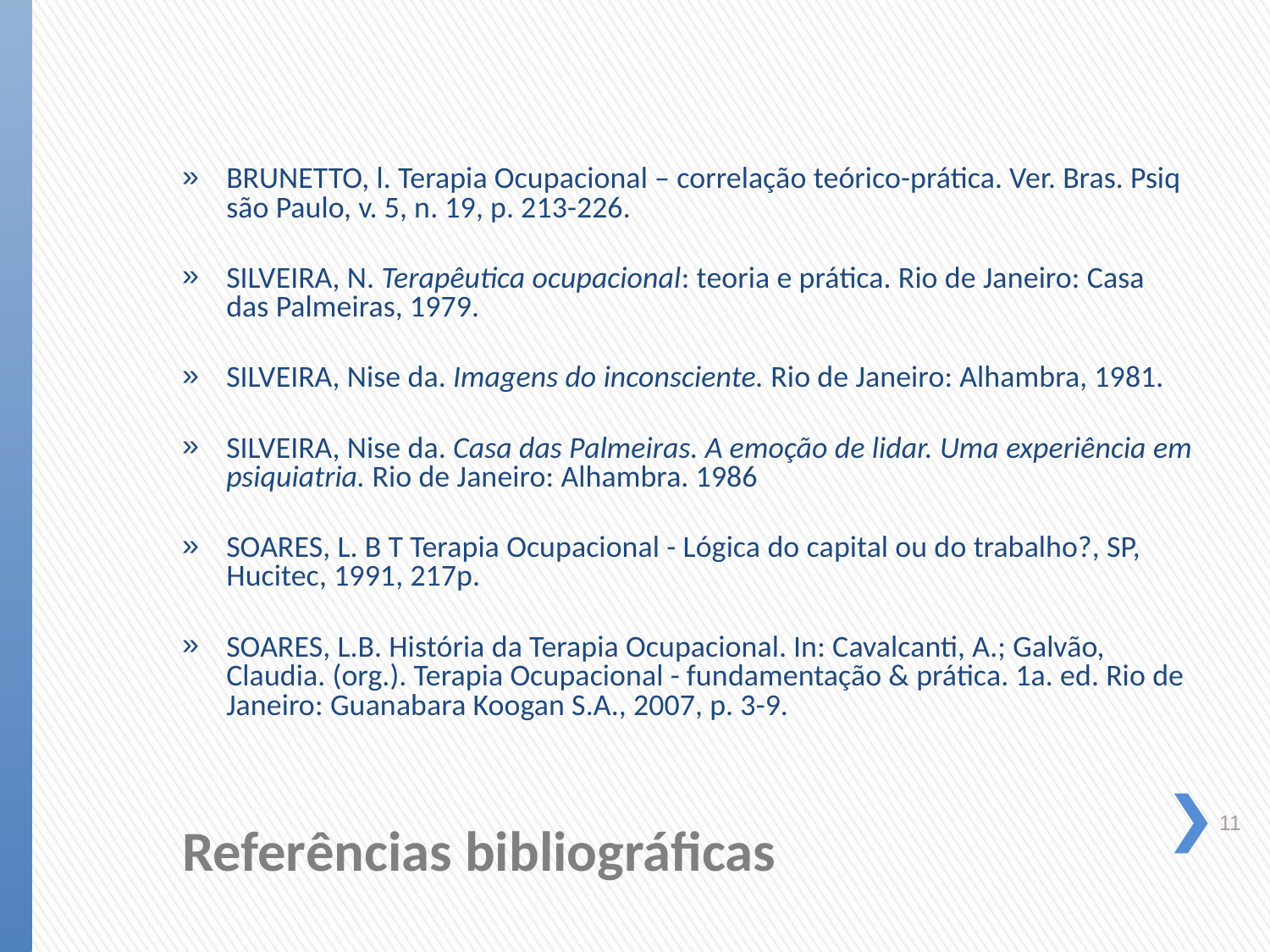

BRUNETTO, l. Terapia Ocupacional – correlação teórico-prática. Ver. Bras. Psiq são Paulo, v. 5, n. 19, p. 213-226.

SILVEIRA, N. Terapêutica ocupacional: teoria e prática. Rio de Janeiro: Casa das Palmeiras, 1979.

SILVEIRA, Nise da. Imagens do inconsciente. Rio de Janeiro: Alhambra, 1981.

SILVEIRA, Nise da. Casa das Palmeiras. A emoção de lidar. Uma experiência em psiquiatria. Rio de Janeiro: Alhambra. 1986

SOARES, L. B T Terapia Ocupacional - Lógica do capital ou do trabalho?, SP, Hucitec, 1991, 217p.

SOARES, L.B. História da Terapia Ocupacional. In: Cavalcanti, A.; Galvão, Claudia. (org.). Terapia Ocupacional - fundamentação & prática. 1a. ed. Rio de Janeiro: Guanabara Koogan S.A., 2007, p. 3-9.

# Referências bibliográficas
11